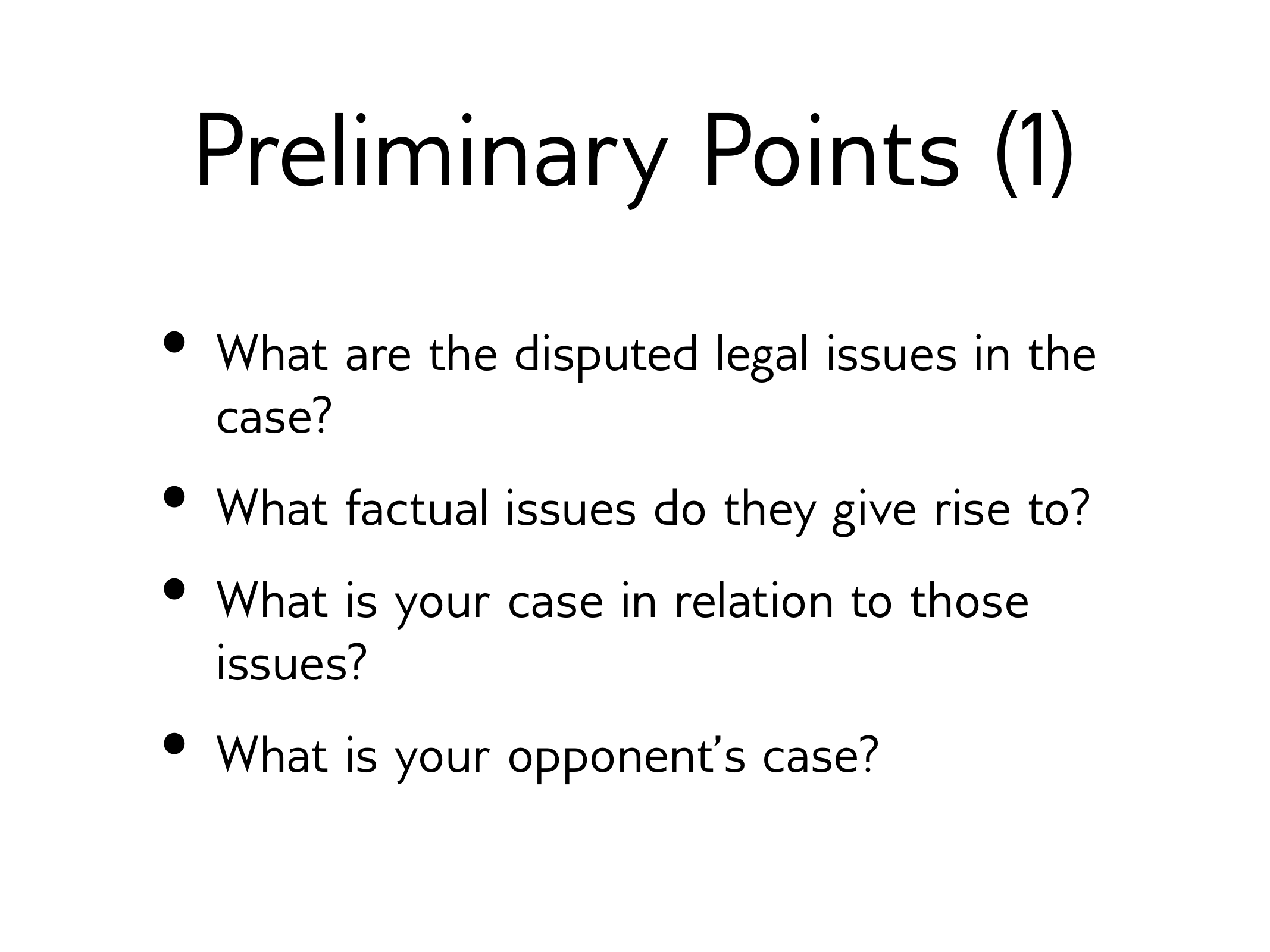

# Preliminary Points (1)
What are the disputed legal issues in the case?
What factual issues do they give rise to?
What is your case in relation to those issues?
What is your opponent’s case?